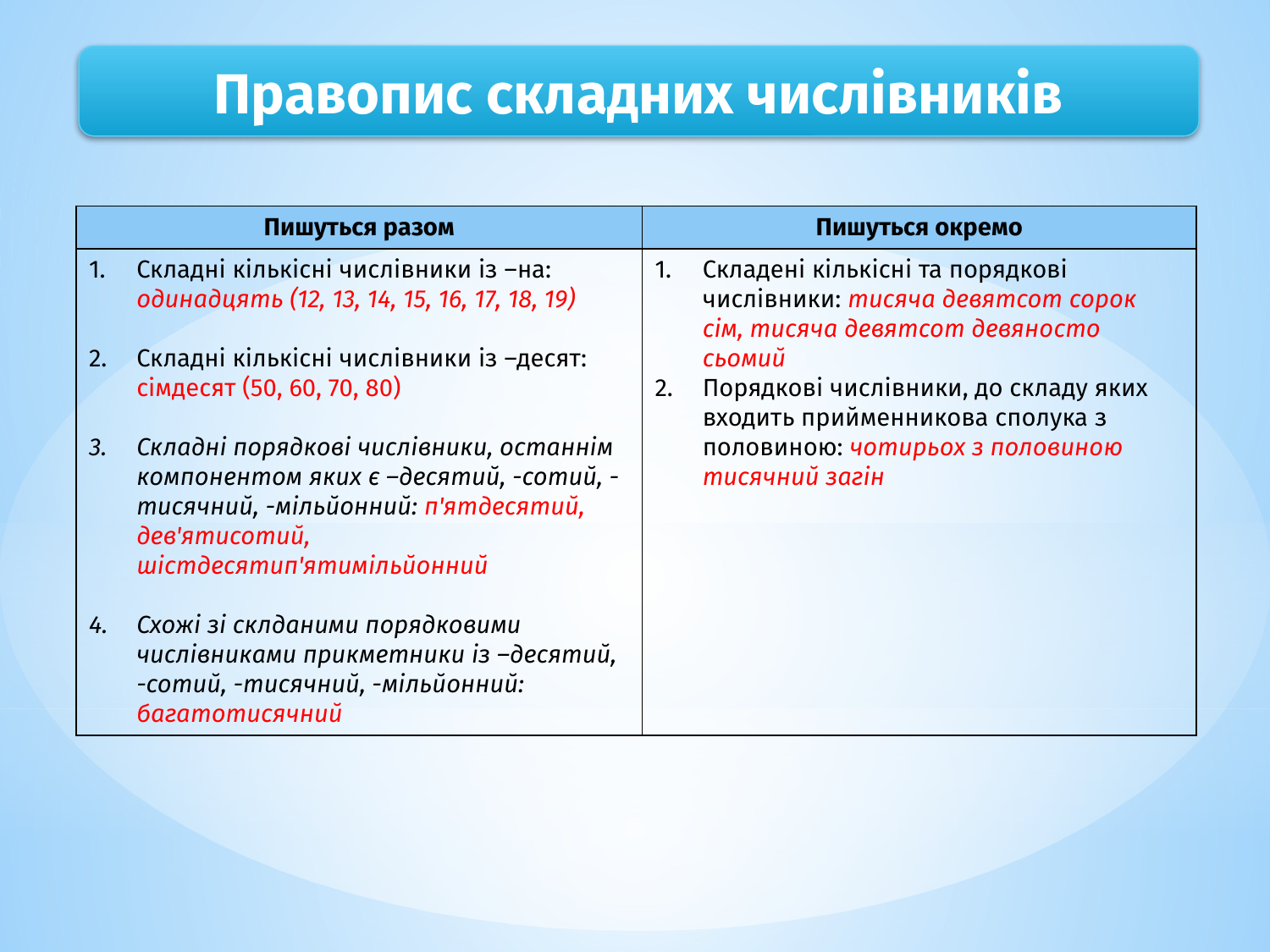

Правопис складних числівників
| Пишуться разом | Пишуться окремо |
| --- | --- |
| Складні кількісні числівники із –на: одинадцять (12, 13, 14, 15, 16, 17, 18, 19) Складні кількісні числівники із –десят: сімдесят (50, 60, 70, 80) Складні порядкові числівники, останнім компонентом яких є –десятий, -сотий, -тисячний, -мільйонний: п'ятдесятий, дев'ятисотий, шістдесятип'ятимільйонний Схожі зі склданими порядковими числівниками прикметники із –десятий, -сотий, -тисячний, -мільйонний: багатотисячний | Складені кількісні та порядкові числівники: тисяча девятсот сорок сім, тисяча девятсот девяносто сьомий Порядкові числівники, до складу яких входить прийменникова сполука з половиною: чотирьох з половиною тисячний загін |